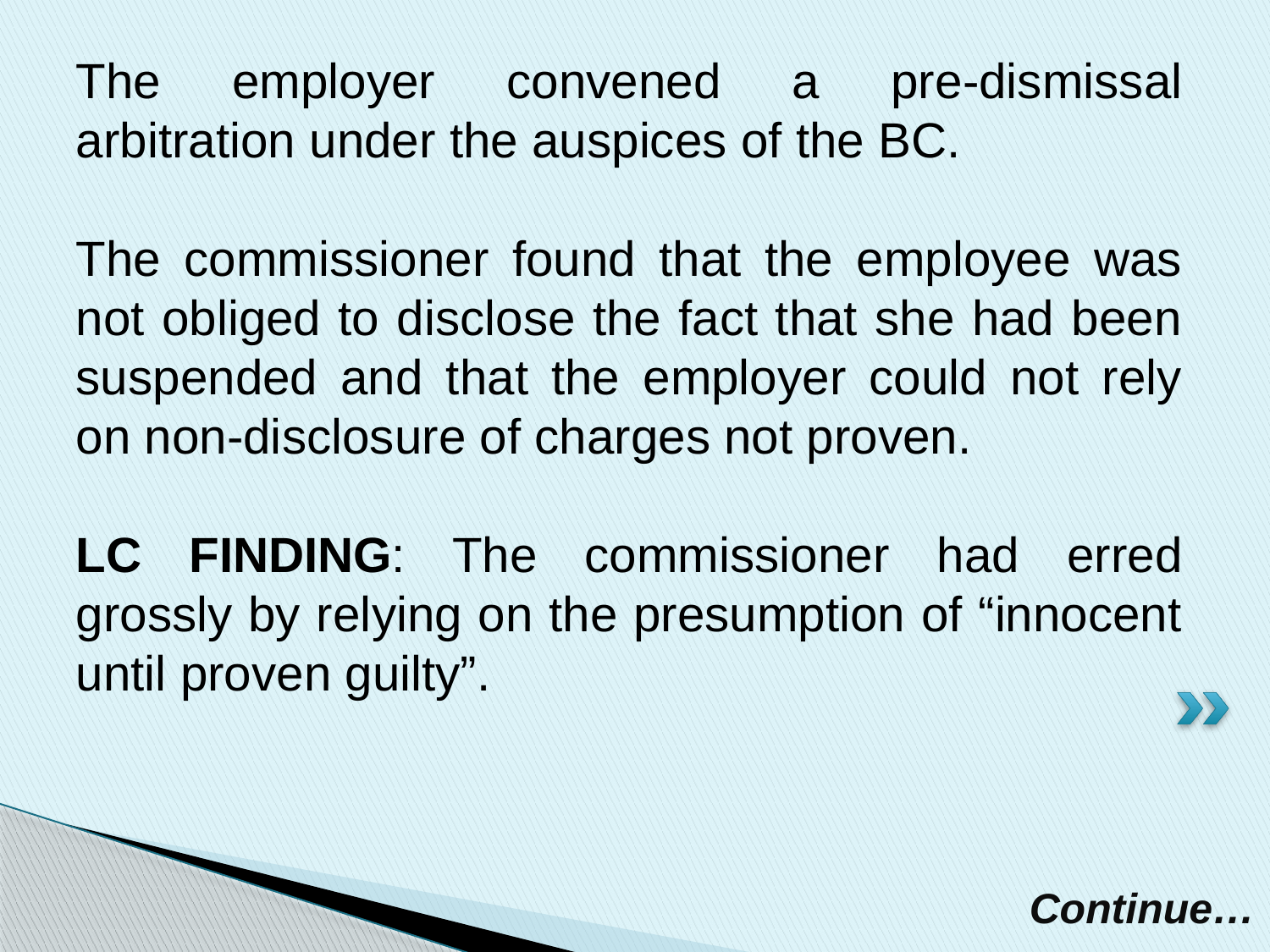

The employer convened a pre-dismissal arbitration under the auspices of the BC.

The commissioner found that the employee was not obliged to disclose the fact that she had been suspended and that the employer could not rely on non-disclosure of charges not proven.

LC FINDING: The commissioner had erred grossly by relying on the presumption of “innocent until proven guilty”.

Continue…